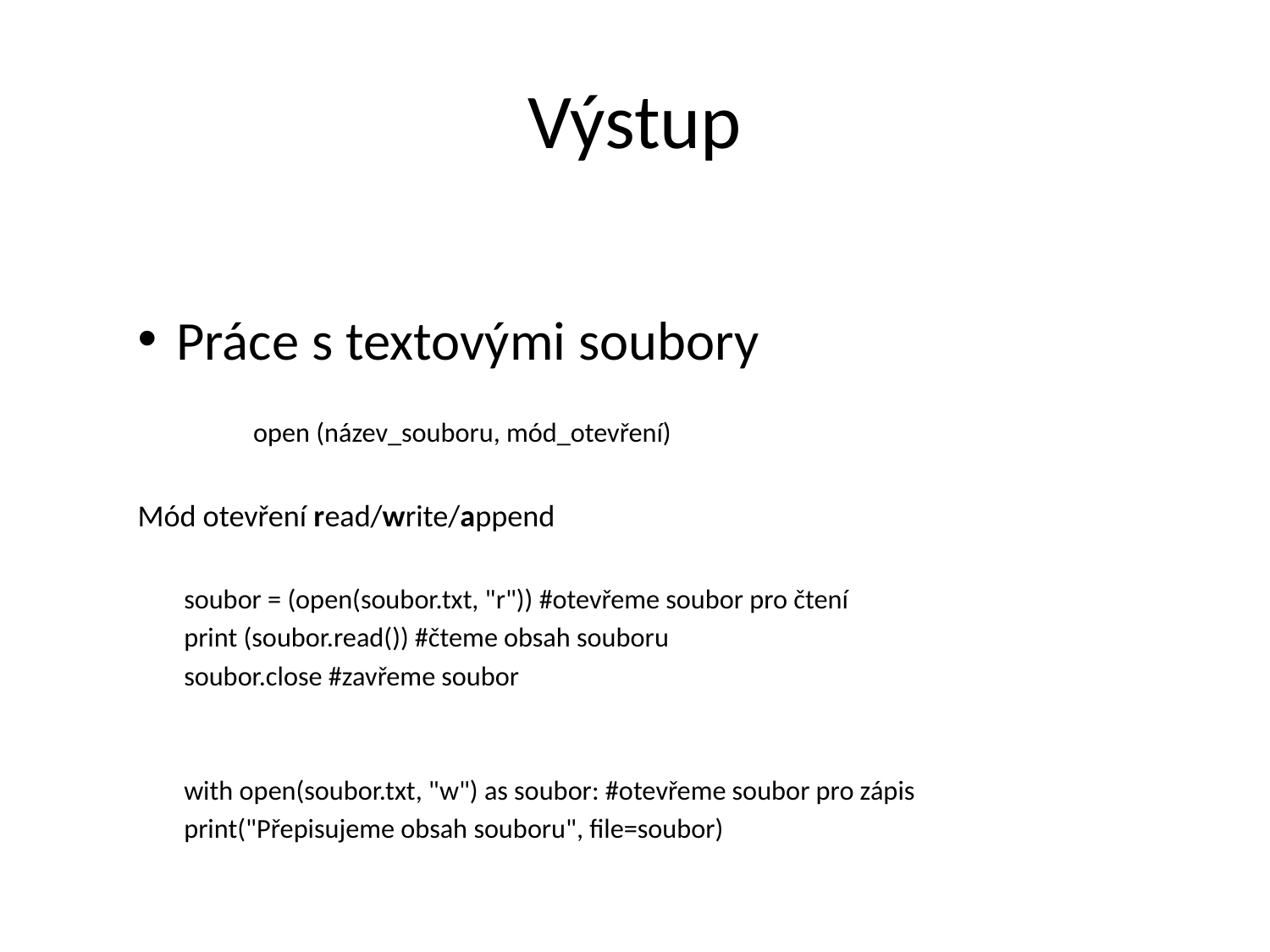

# Výstup

Práce s textovými soubory

 	open (název_souboru, mód_otevření)

Mód otevření read/write/append

soubor = (open(soubor.txt, "r")) #otevřeme soubor pro čtení
print (soubor.read()) #čteme obsah souboru
soubor.close #zavřeme soubor

with open(soubor.txt, "w") as soubor: #otevřeme soubor pro zápis
	print("Přepisujeme obsah souboru", file=soubor)